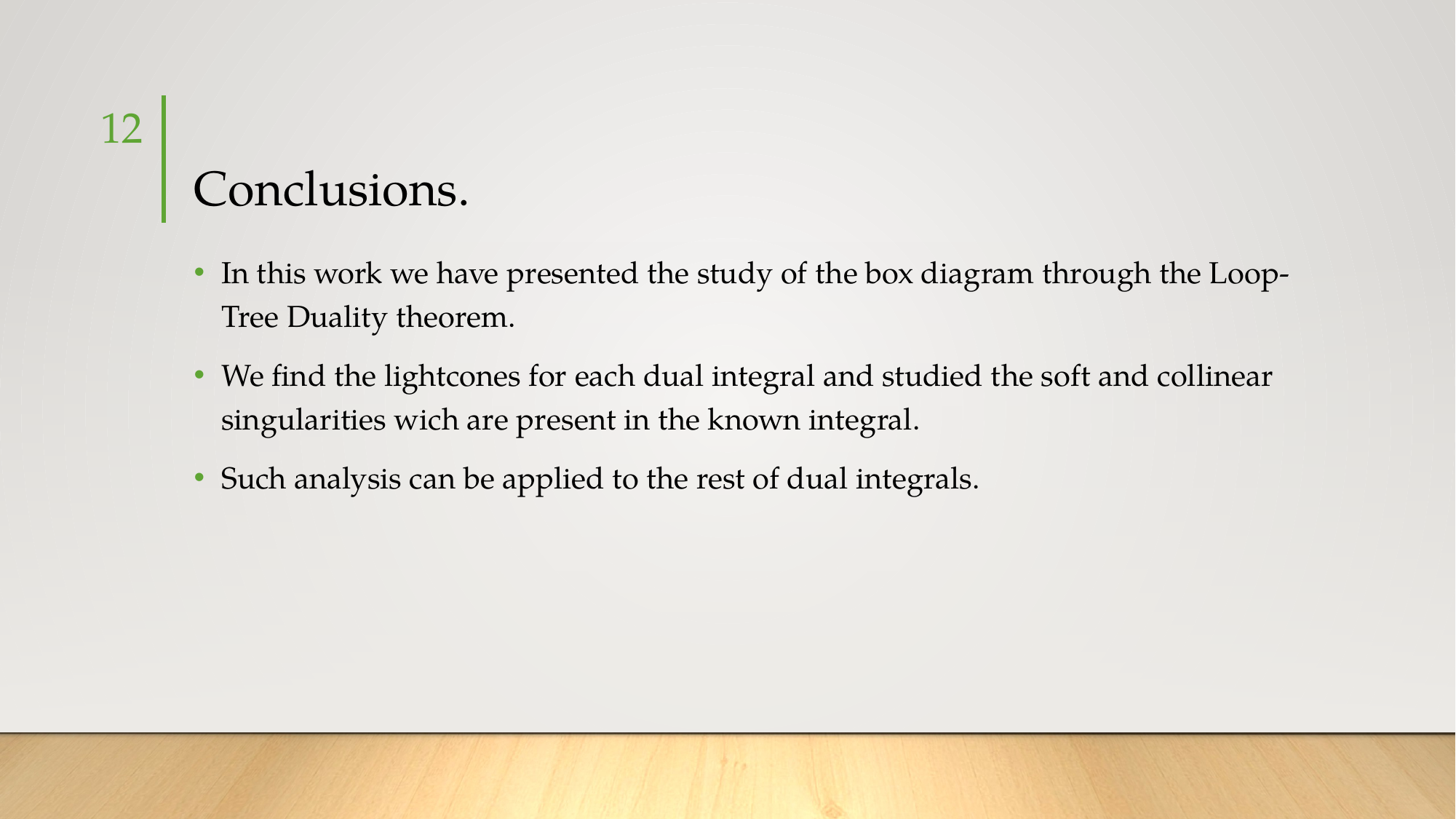

12
# Conclusions.
In this work we have presented the study of the box diagram through the Loop-Tree Duality theorem.
We find the lightcones for each dual integral and studied the soft and collinear singularities wich are present in the known integral.
Such analysis can be applied to the rest of dual integrals.